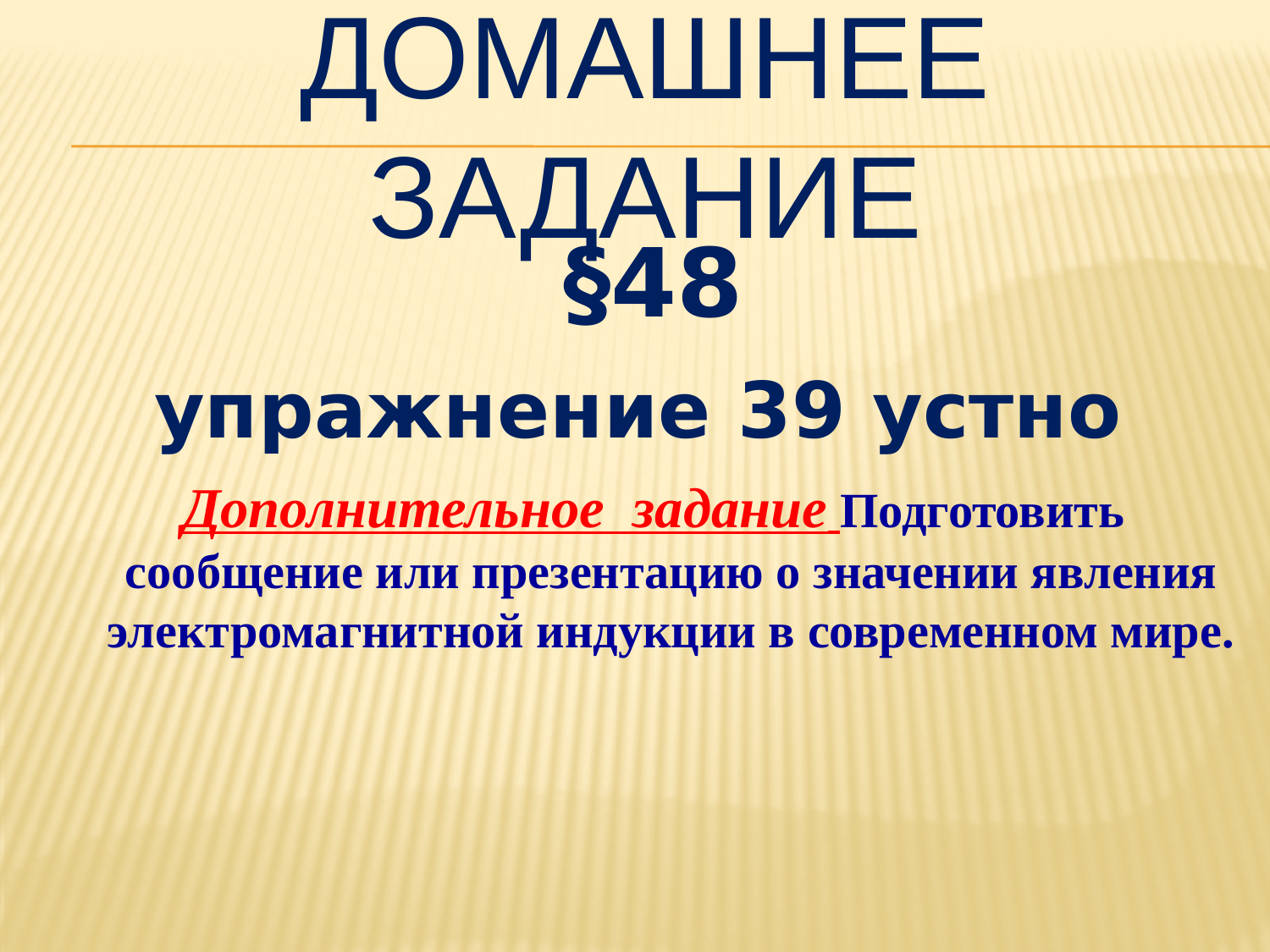

# Домашнее задание
§48
упражнение 39 устно
Дополнительное  задание Подготовить сообщение или презентацию о значении явления электромагнитной индукции в современном мире.